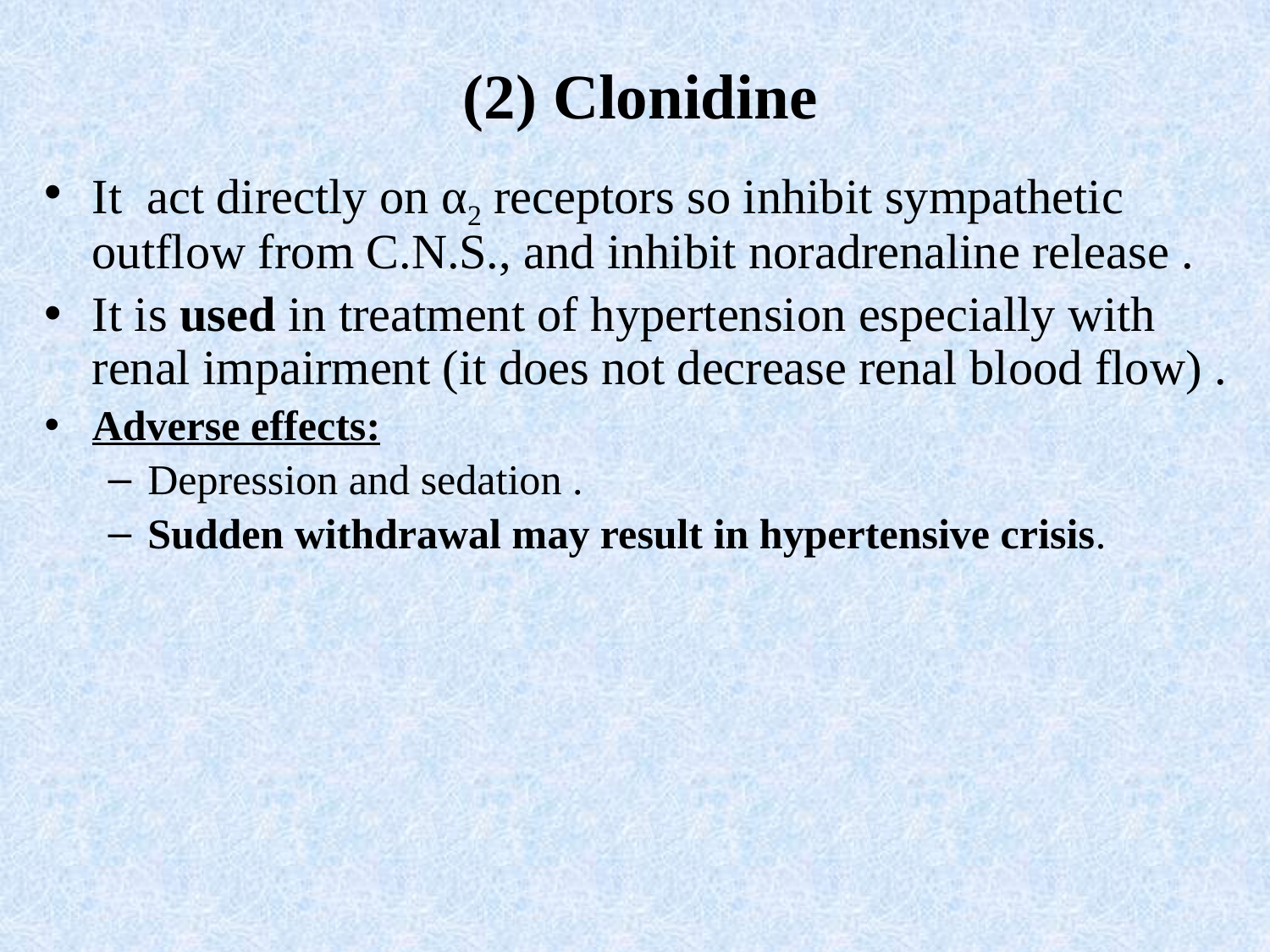

# (2) Clonidine
It  act directly on α2 receptors so inhibit sympathetic outflow from C.N.S., and inhibit noradrenaline release .
It is used in treatment of hypertension especially with renal impairment (it does not decrease renal blood flow) .
Adverse effects:
Depression and sedation .
Sudden withdrawal may result in hypertensive crisis.